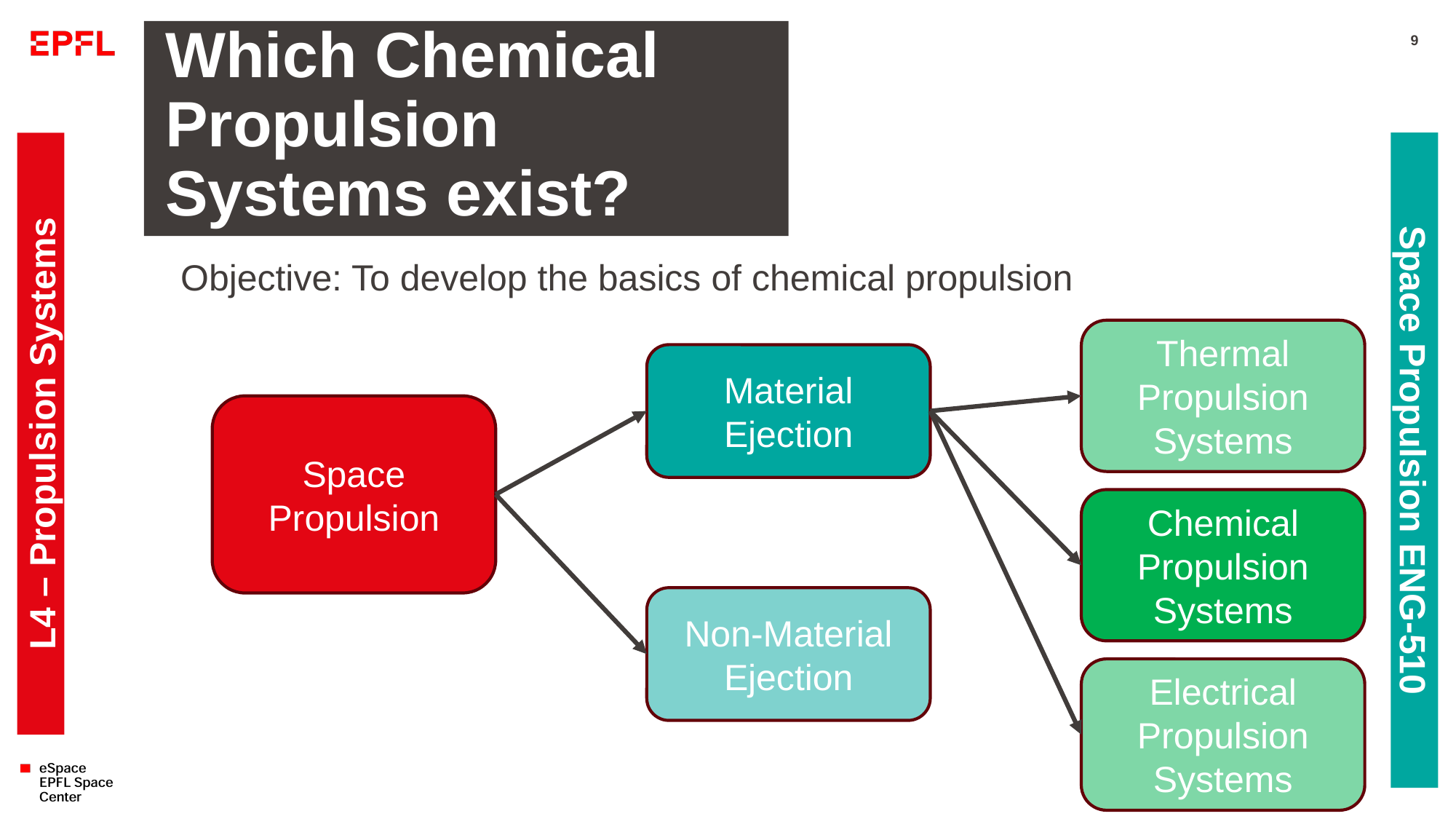

# Which Chemical Propulsion Systems exist?
9
Objective: To develop the basics of chemical propulsion
Thermal Propulsion Systems
Material Ejection
Space Propulsion
L4 – Propulsion Systems
Space Propulsion ENG-510
Chemical Propulsion Systems
Non-Material Ejection
Electrical Propulsion Systems